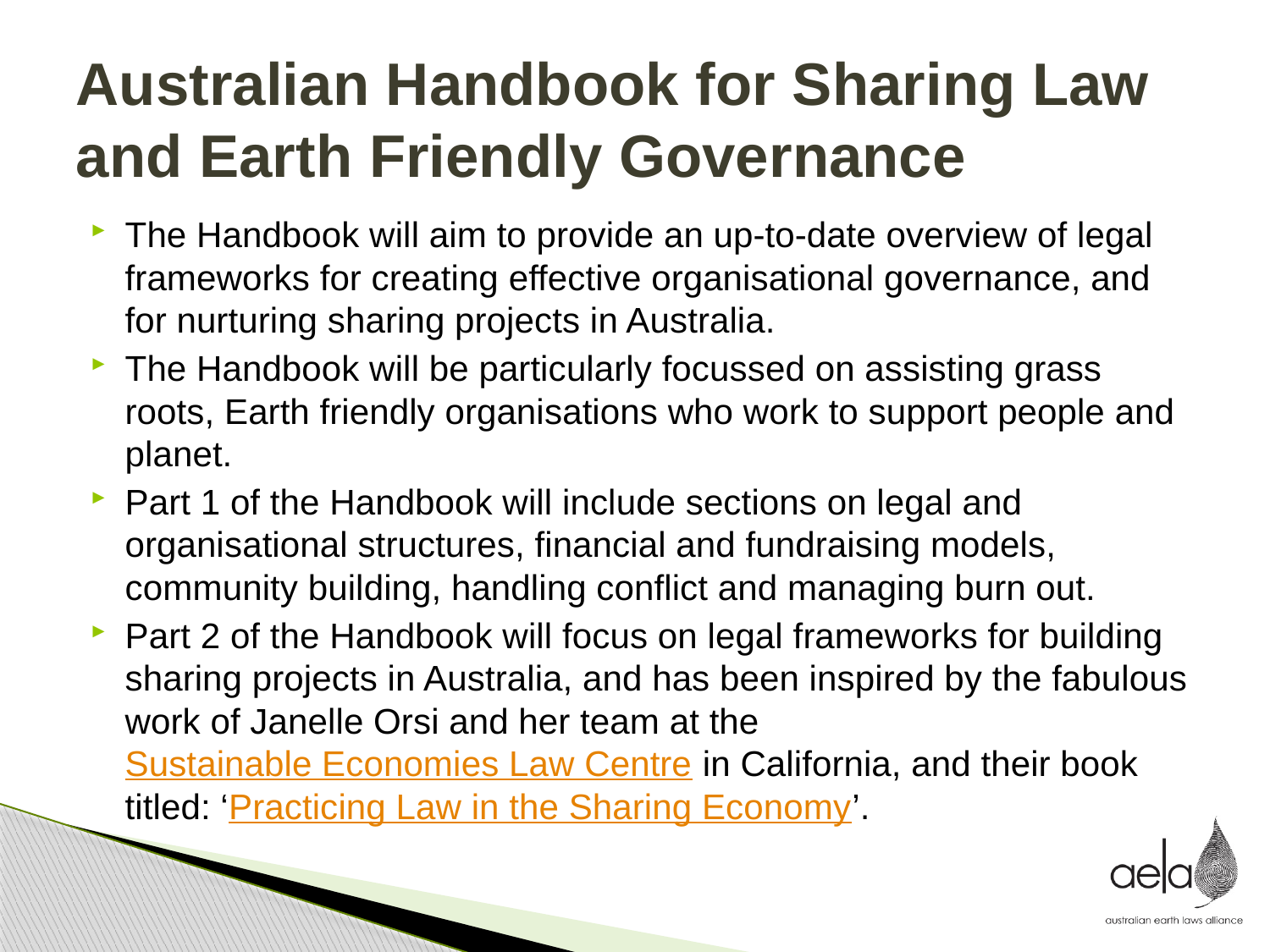

# Australian Handbook for Sharing Law and Earth Friendly Governance
The Handbook will aim to provide an up-to-date overview of legal frameworks for creating effective organisational governance, and for nurturing sharing projects in Australia.
The Handbook will be particularly focussed on assisting grass roots, Earth friendly organisations who work to support people and planet.
Part 1 of the Handbook will include sections on legal and organisational structures, financial and fundraising models, community building, handling conflict and managing burn out.
Part 2 of the Handbook will focus on legal frameworks for building sharing projects in Australia, and has been inspired by the fabulous work of Janelle Orsi and her team at the Sustainable Economies Law Centre in California, and their book titled: ‘Practicing Law in the Sharing Economy’.